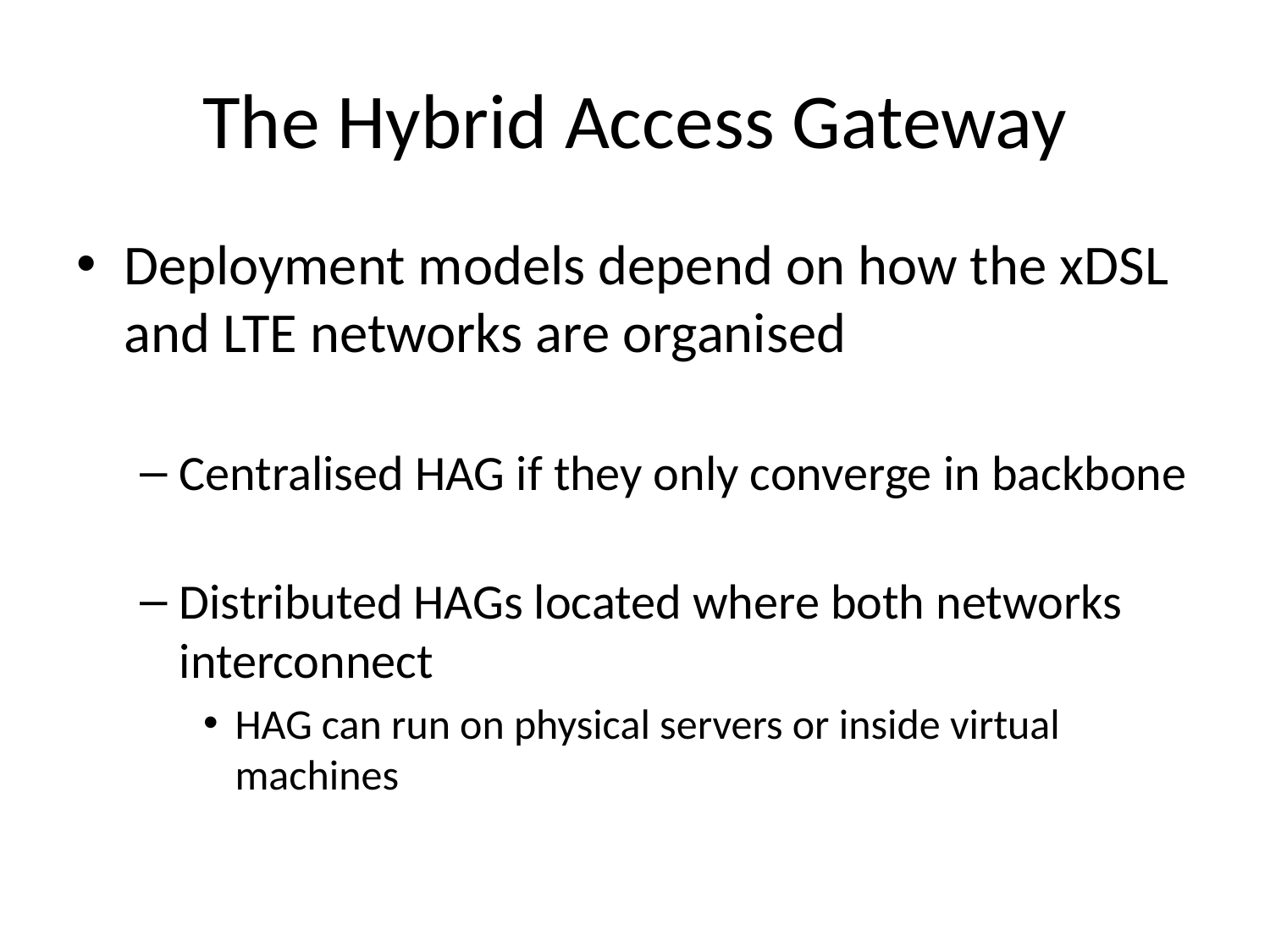

# The Hybrid Access Gateway
Deployment models depend on how the xDSL and LTE networks are organised
Centralised HAG if they only converge in backbone
Distributed HAGs located where both networks interconnect
HAG can run on physical servers or inside virtual machines